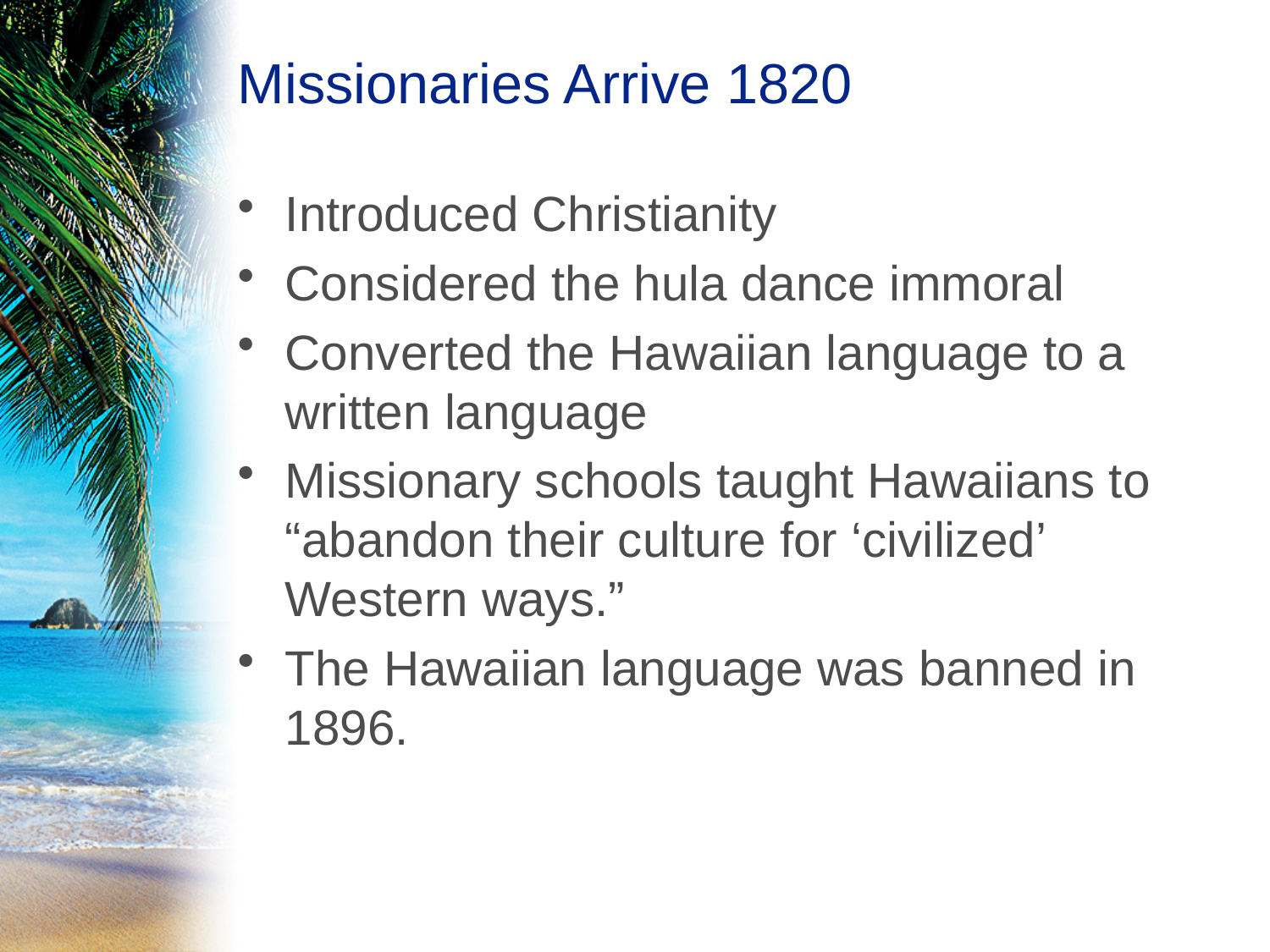

# Missionaries Arrive 1820
Introduced Christianity
Considered the hula dance immoral
Converted the Hawaiian language to a written language
Missionary schools taught Hawaiians to “abandon their culture for ‘civilized’ Western ways.”
The Hawaiian language was banned in 1896.